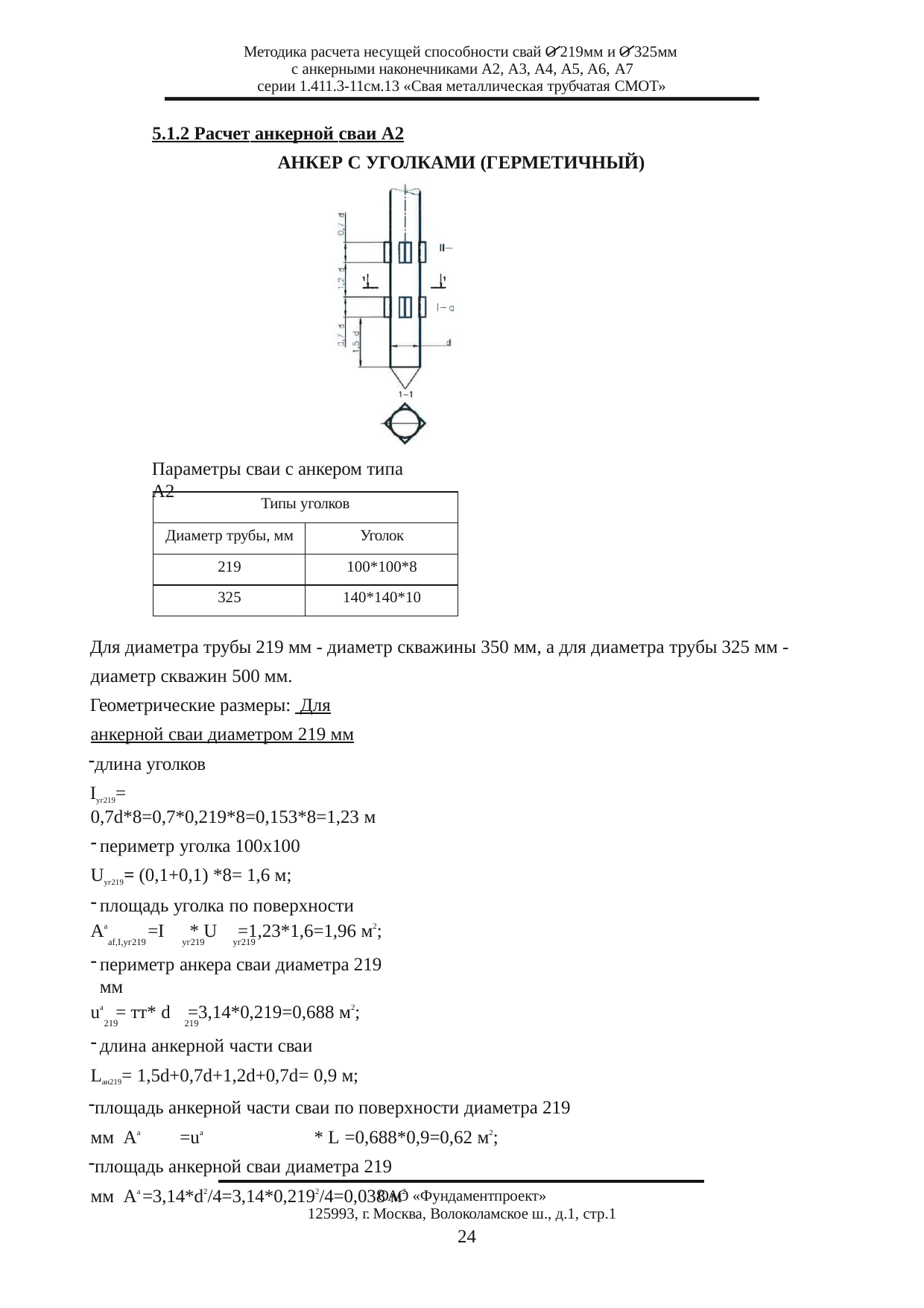

Методика расчета несущей способности свай О 219мм и О 325мм  с анкерными наконечниками А2, А3, А4, А5, А6, А7
серии 1.411.3-11см.13 «Свая металлическая трубчатая СМОТ»

5.1.2 Расчет анкерной сваи А2
АНКЕР С УГОЛКАМИ (ГЕРМЕТИЧНЫЙ)

Параметры сваи с анкером типа А2
| Типы уголков |  |
| --- | --- |
| Диаметр трубы, мм | Уголок |
| 219 | 100\*100\*8 |
| 325 | 140\*140\*10 |
Для диаметра трубы 219 мм - диаметр скважины 350 мм, а для диаметра трубы 325 мм -  диаметр скважин 500 мм.
Геометрические размеры:  Для анкерной сваи диаметром 219 мм
длина уголков
Iуг219= 0,7d*8=0,7*0,219*8=0,153*8=1,23 м
периметр уголка 100x100
Uуг219= (0,1+0,1) *8= 1,6 м;
площадь уголка по поверхности
Аа	=I	* U	=1,23*1,6=1,96 м2;
af,I,уг219	уг219	уг219
периметр анкера сваи диаметра 219 мм
uа      = тт* d	=3,14*0,219=0,688 м2;
219	219
длина анкерной части сваи
Lан219= 1,5d+0,7d+1,2d+0,7d= 0,9 м;
площадь анкерной части сваи по поверхности диаметра 219 мм  Аа	=uа	* L =0,688*0,9=0,62 м2;
af,I,219	219	ан
площадь анкерной сваи диаметра 219 мм  Аа =3,14*d2/4=3,14*0,2192/4=0,038 м2
219

ОАО «Фундаментпроект»
125993, г. Москва, Волоколамское ш., д.1, стр.1
24